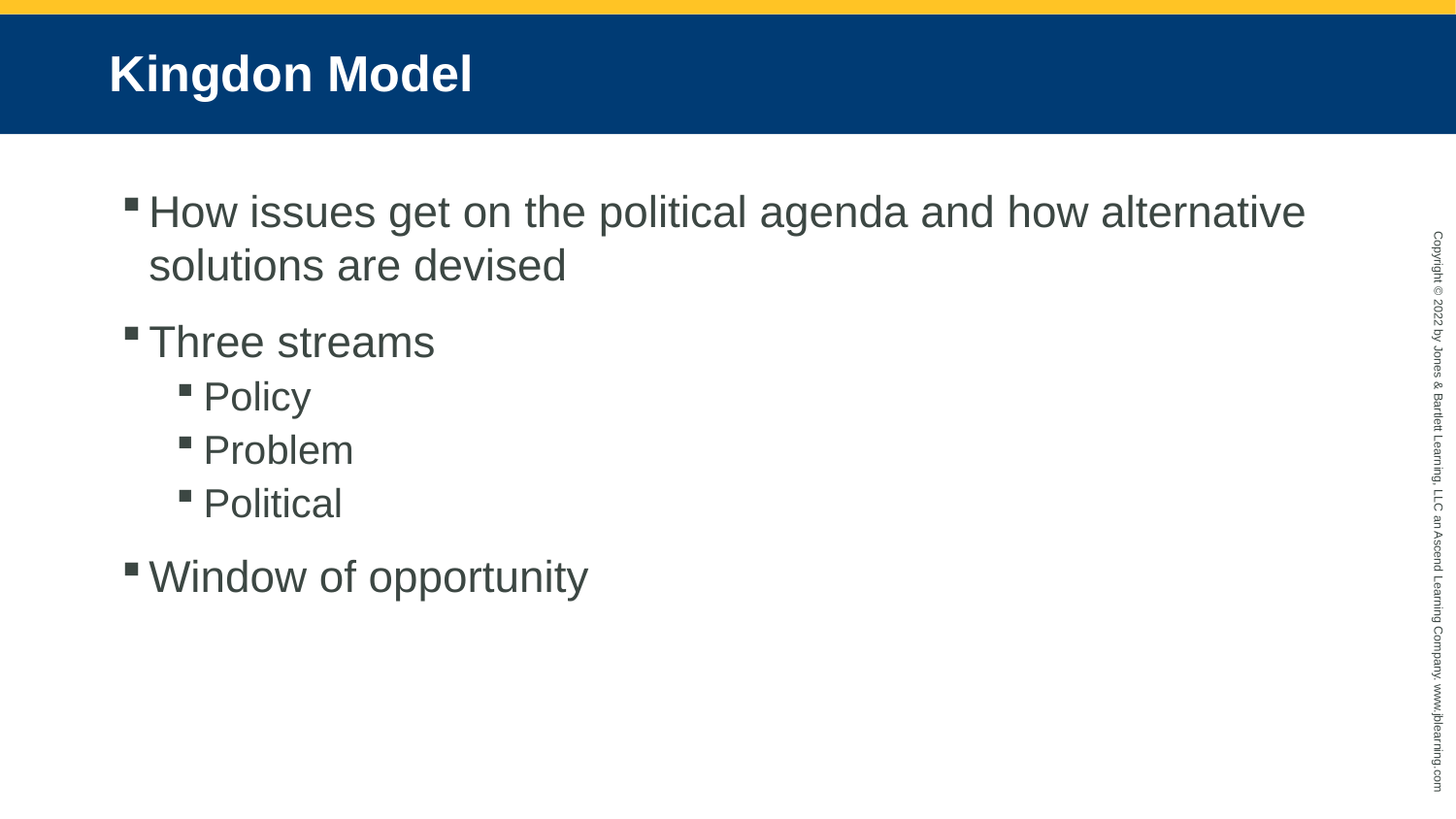

# Kingdon Model
How issues get on the political agenda and how alternative solutions are devised
Three streams
Policy
Problem
Political
Window of opportunity